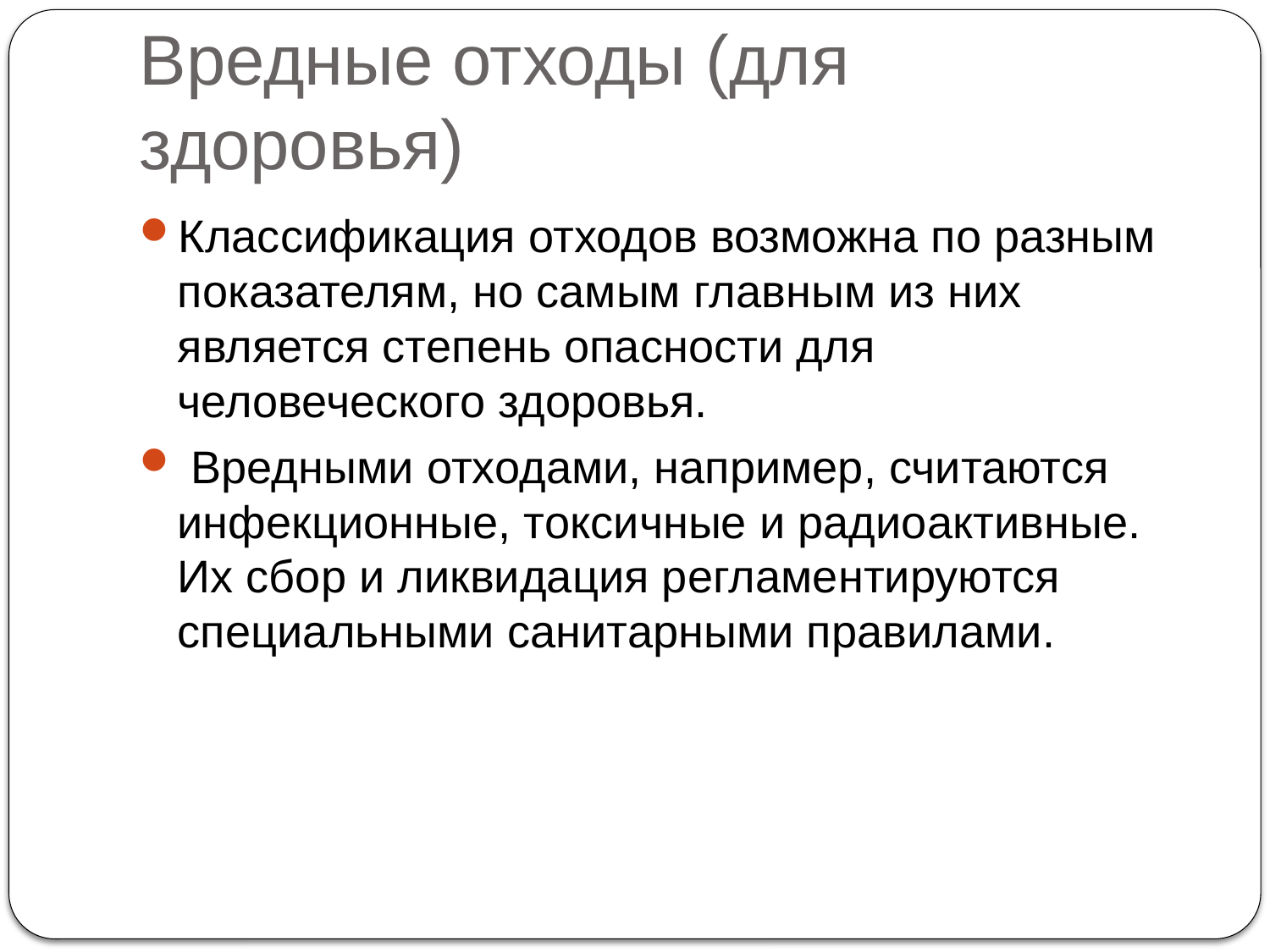

# Вредные отходы (для здоровья)
Классификация отходов возможна по разным показателям, но самым главным из них является степень опасности для человеческого здоровья.
 Вредными отходами, например, считаются инфекционные, токсичные и радиоактивные. Их сбор и ликвидация регламентируются специальными санитарными правилами.